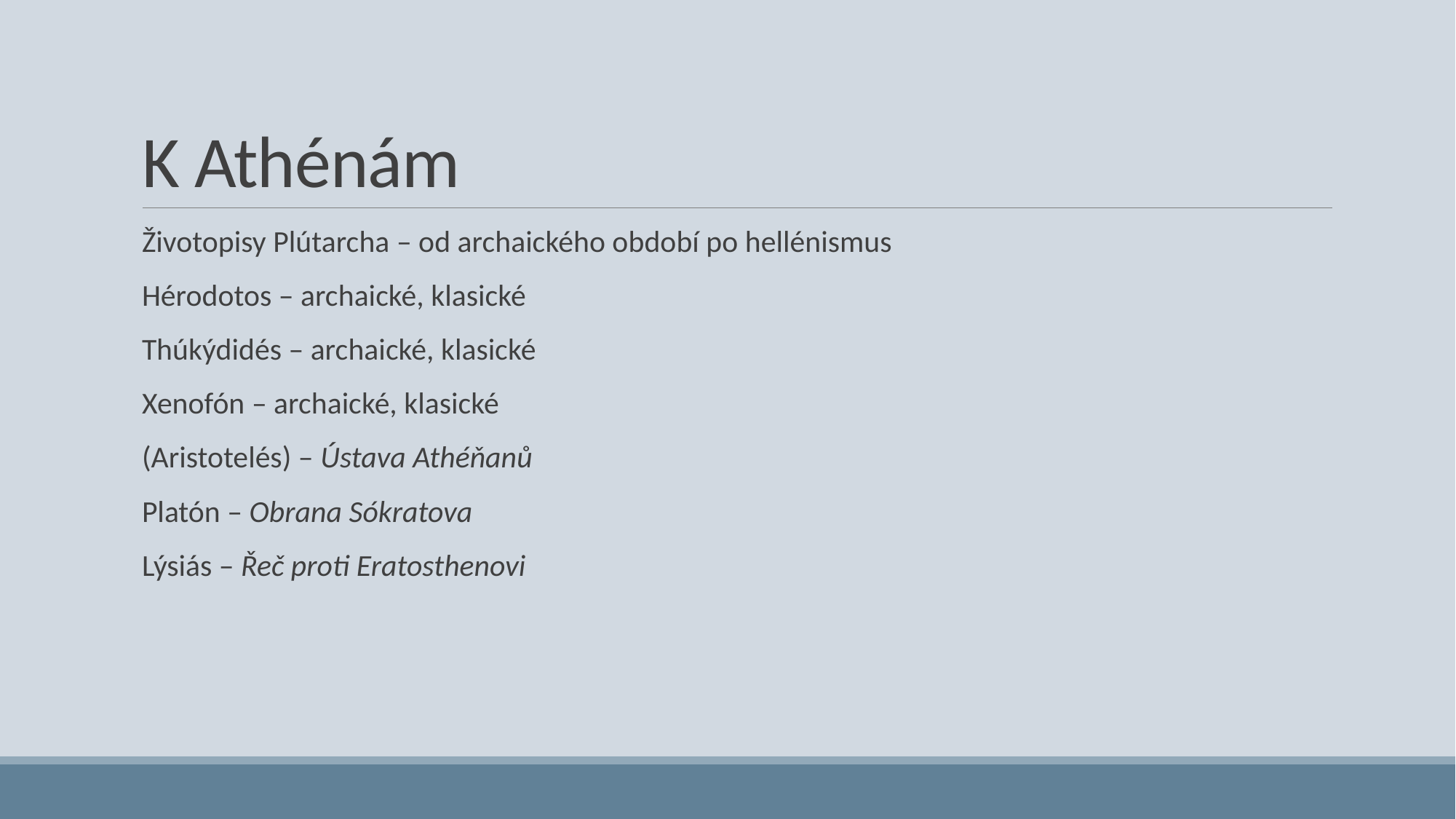

# K Athénám
Životopisy Plútarcha – od archaického období po hellénismus
Hérodotos – archaické, klasické
Thúkýdidés – archaické, klasické
Xenofón – archaické, klasické
(Aristotelés) – Ústava Athéňanů
Platón – Obrana Sókratova
Lýsiás – Řeč proti Eratosthenovi